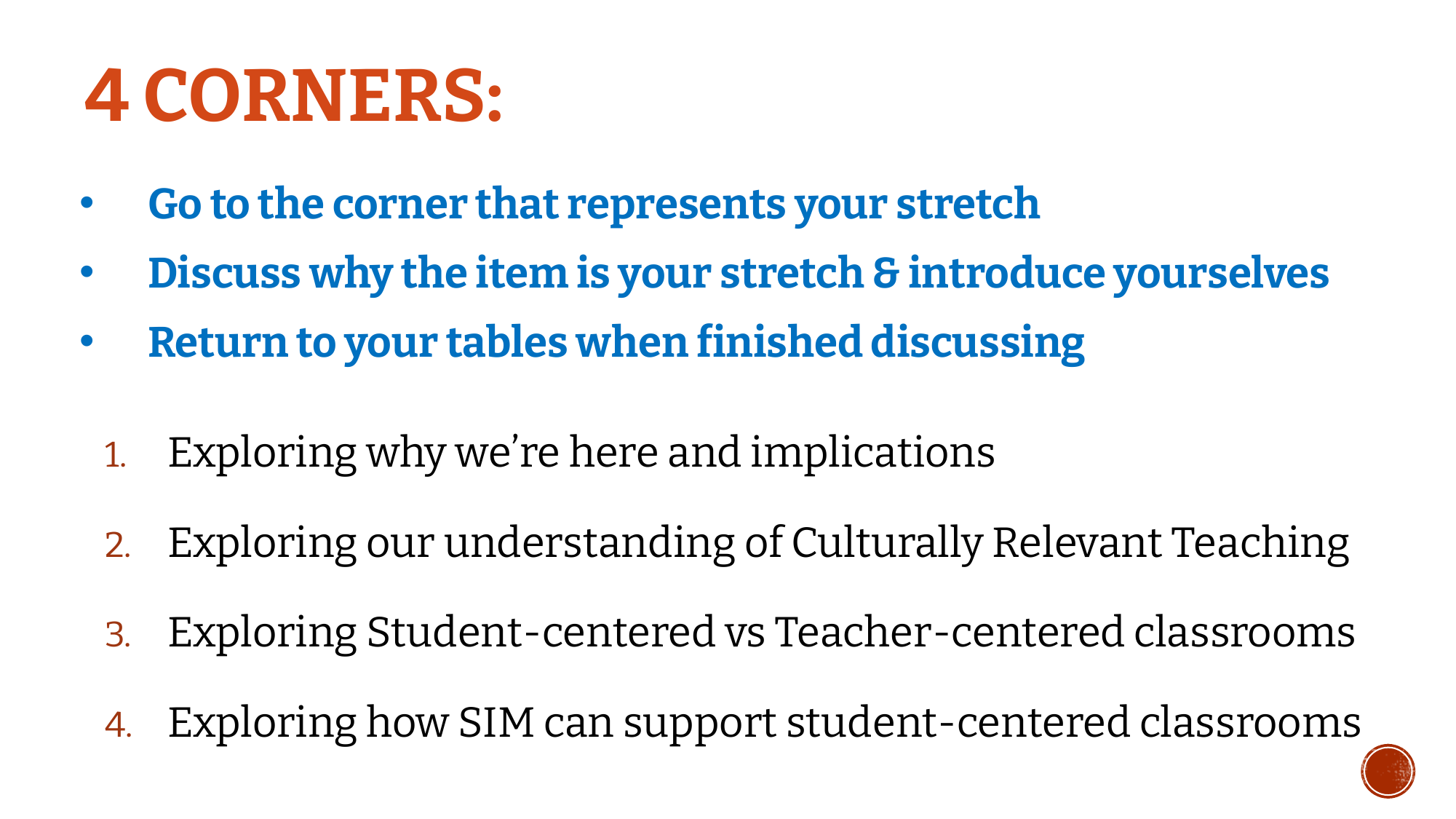

# 4 Corners:
Go to the corner that represents your stretch

Discuss why the item is your stretch & introduce yourselves

Return to your tables when finished discussing
Exploring why we’re here and implications

Exploring our understanding of Culturally Relevant Teaching

Exploring Student-centered vs Teacher-centered classrooms

Exploring how SIM can support student-centered classrooms